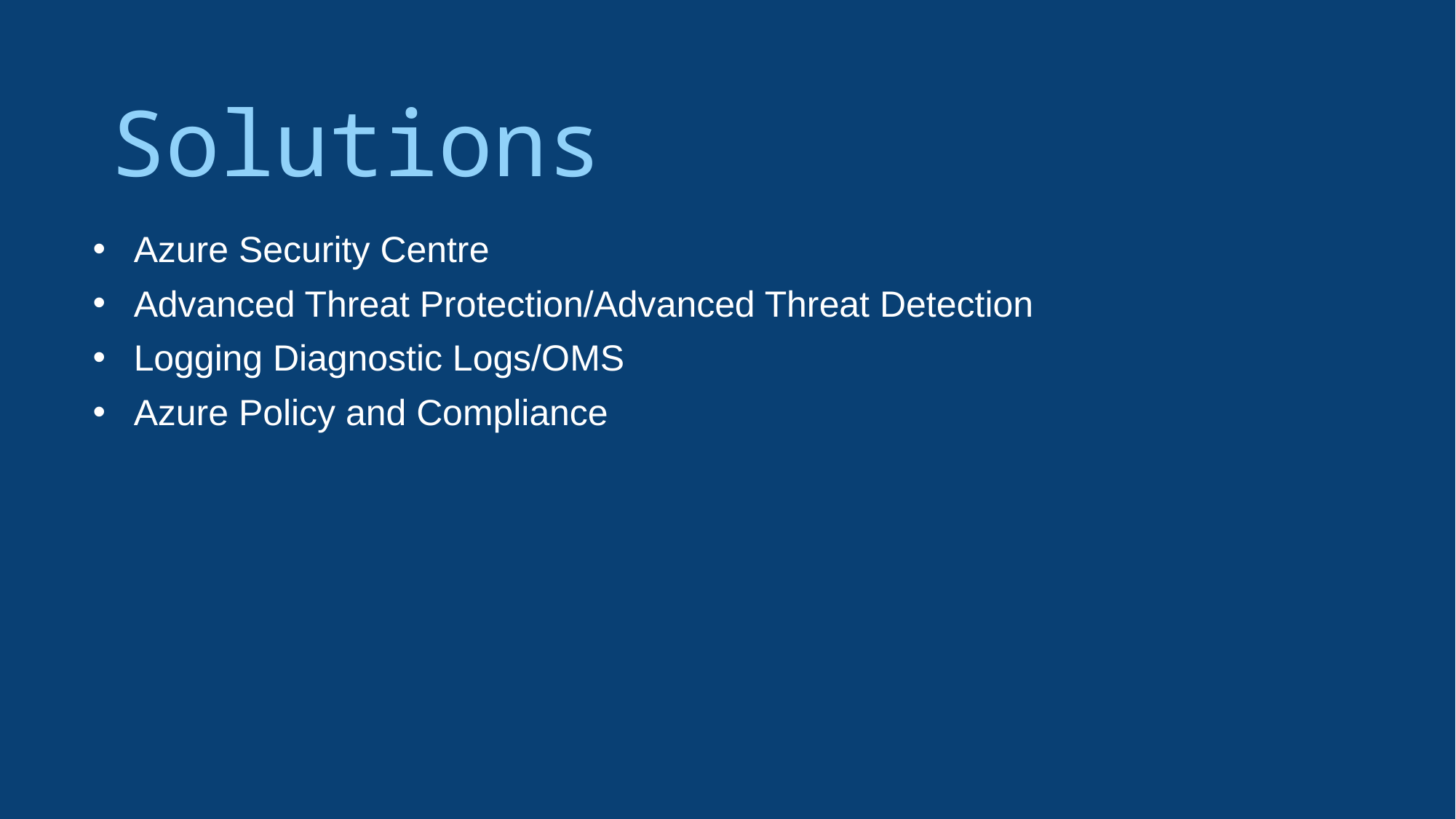

Solutions
Azure Security Centre
Advanced Threat Protection/Advanced Threat Detection
Logging Diagnostic Logs/OMS
Azure Policy and Compliance